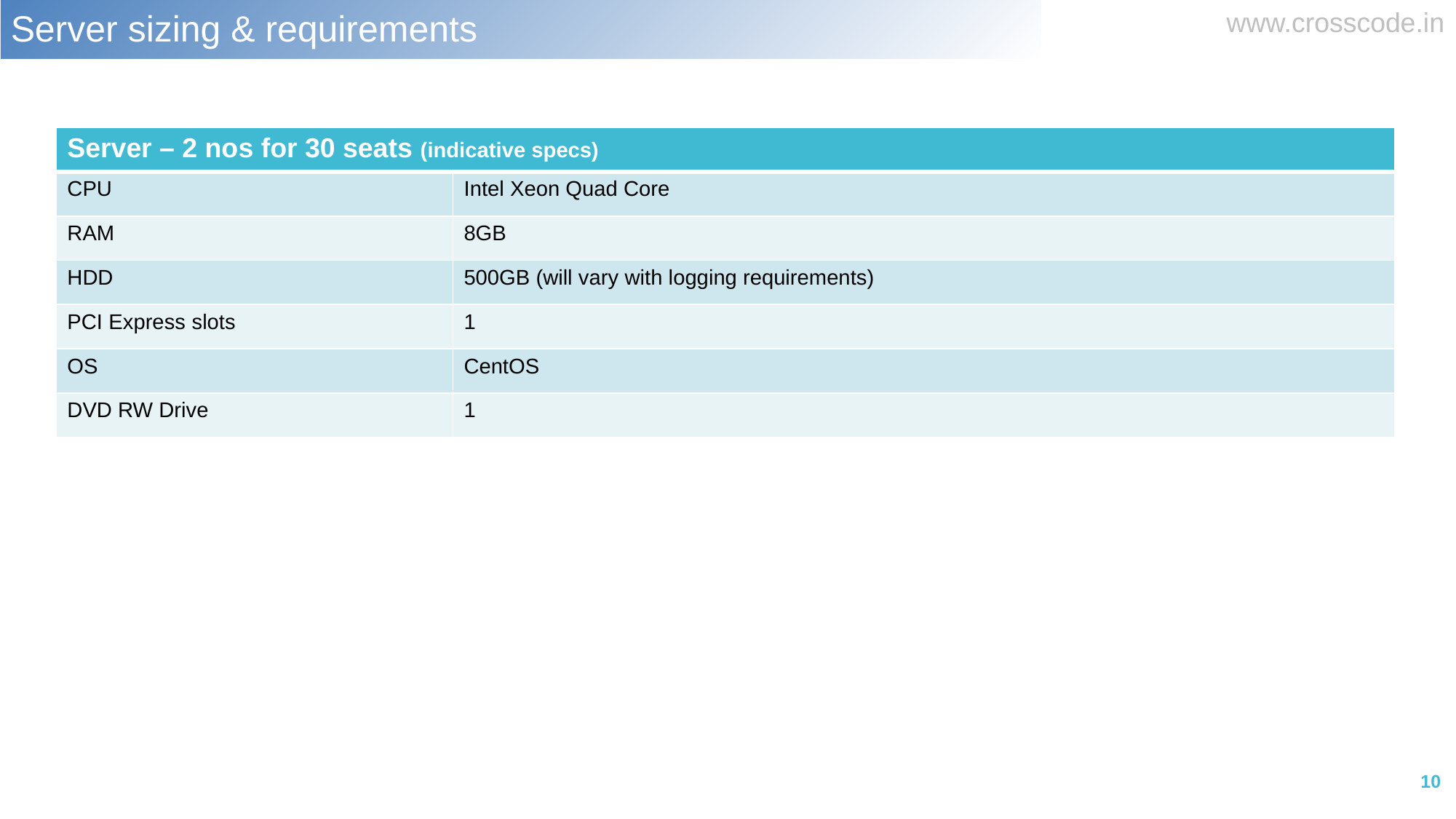

Server sizing & requirements
| Server – 2 nos for 30 seats (indicative specs) |  |
| --- | --- |
| CPU | Intel Xeon Quad Core |
| RAM | 8GB |
| HDD | 500GB (will vary with logging requirements) |
| PCI Express slots | 1 |
| OS | CentOS |
| DVD RW Drive | 1 |
10